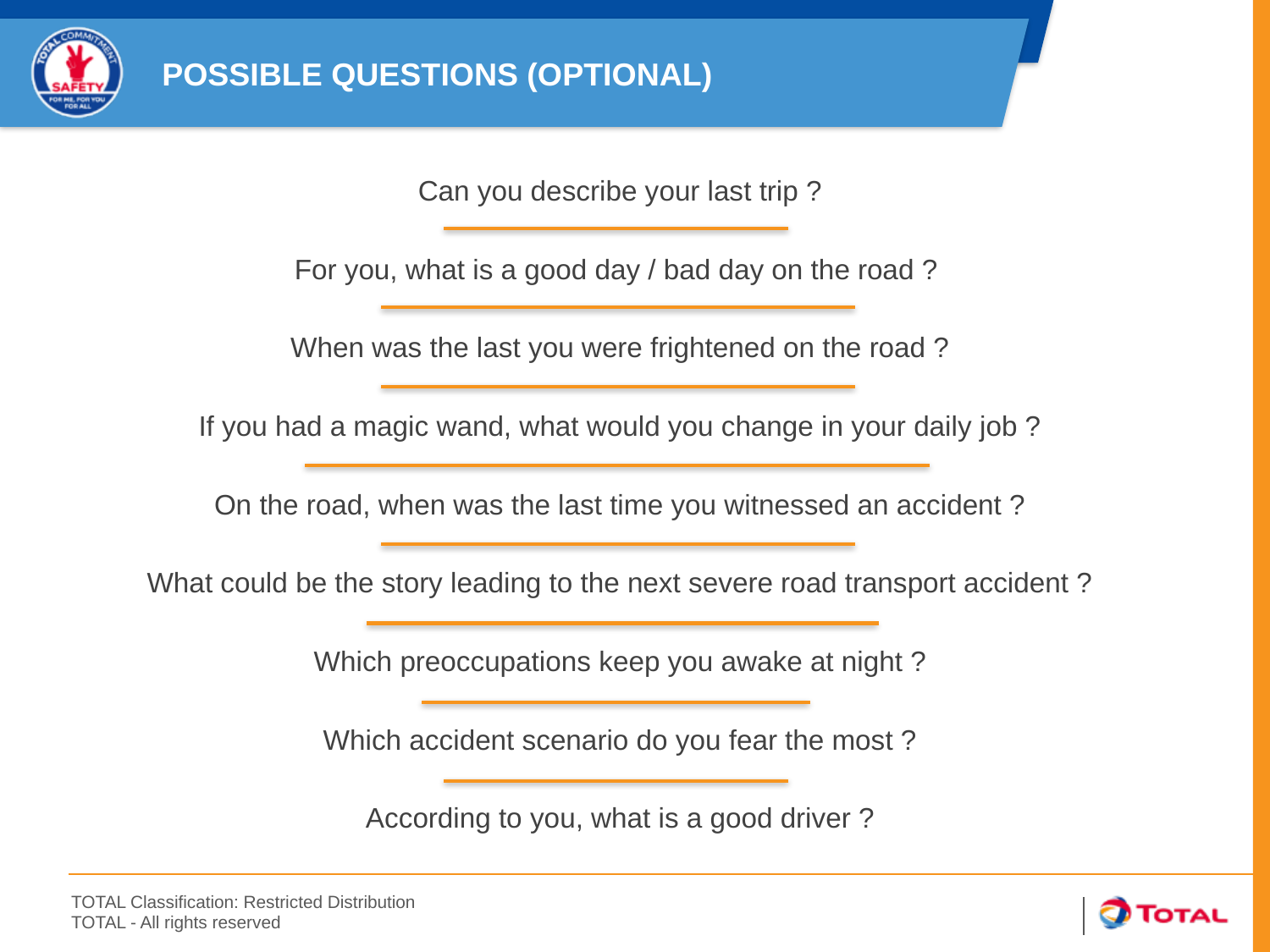

POSSIBLE QUESTIONS (OPTIONAL)
Can you describe your last trip ?
For you, what is a good day / bad day on the road ?
When was the last you were frightened on the road ?
If you had a magic wand, what would you change in your daily job ?
On the road, when was the last time you witnessed an accident ?
What could be the story leading to the next severe road transport accident ?
Which preoccupations keep you awake at night ?
Which accident scenario do you fear the most ?
According to you, what is a good driver ?